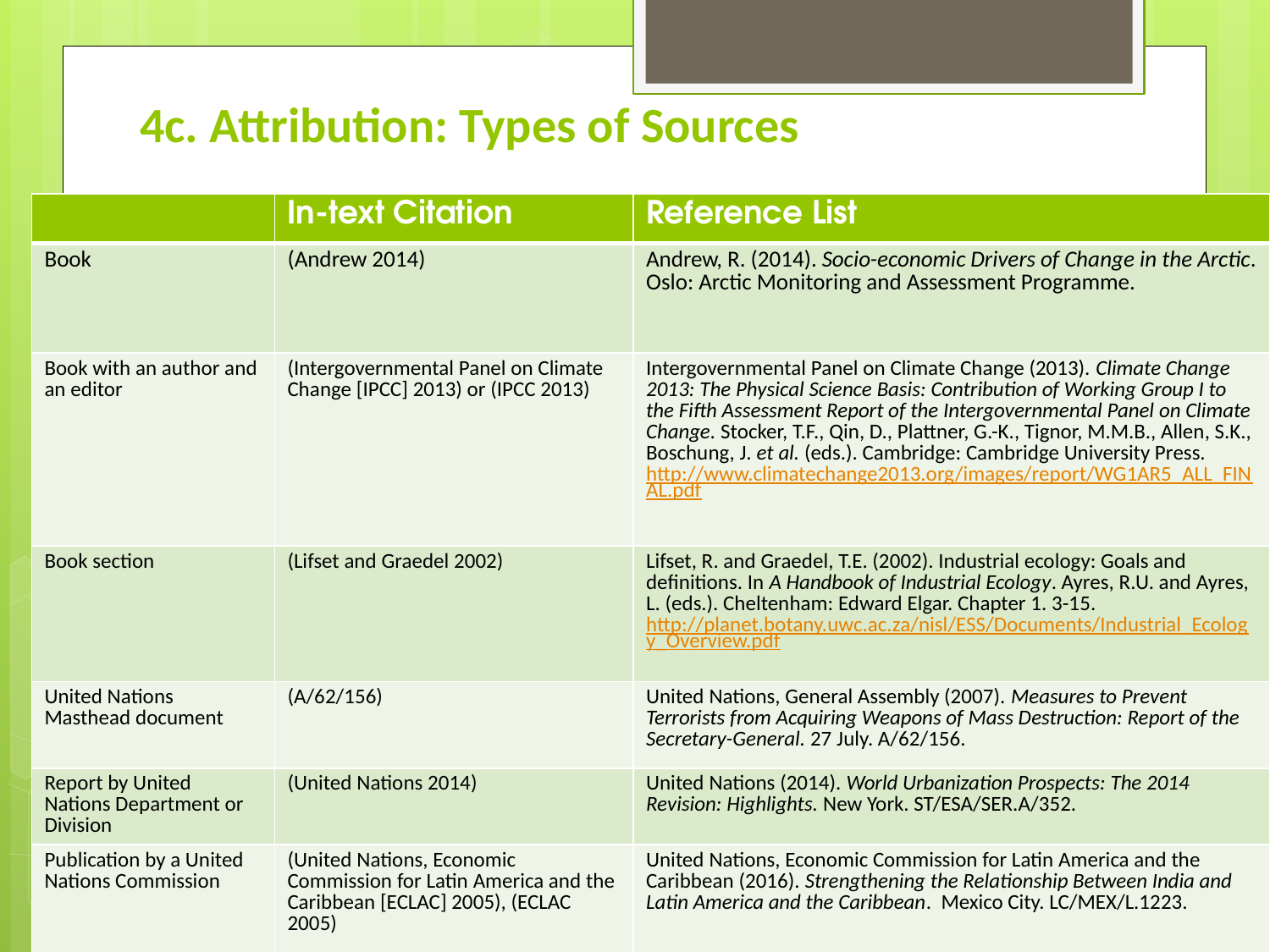

# 4c. Attribution: Types of Sources
|  | In-text Citation | Reference List |
| --- | --- | --- |
| Book | (Andrew 2014) | Andrew, R. (2014). Socio-economic Drivers of Change in the Arctic. Oslo: Arctic Monitoring and Assessment Programme. |
| Book with an author and an editor | (Intergovernmental Panel on Climate Change [IPCC] 2013) or (IPCC 2013) | Intergovernmental Panel on Climate Change (2013). Climate Change 2013: The Physical Science Basis: Contribution of Working Group I to the Fifth Assessment Report of the Intergovernmental Panel on Climate Change. Stocker, T.F., Qin, D., Plattner, G.-K., Tignor, M.M.B., Allen, S.K., Boschung, J. et al. (eds.). Cambridge: Cambridge University Press. http://www.climatechange2013.org/images/report/WG1AR5\_ALL\_FINAL.pdf |
| Book section | (Lifset and Graedel 2002) | Lifset, R. and Graedel, T.E. (2002). Industrial ecology: Goals and definitions. In A Handbook of Industrial Ecology. Ayres, R.U. and Ayres, L. (eds.). Cheltenham: Edward Elgar. Chapter 1. 3-15. http://planet.botany.uwc.ac.za/nisl/ESS/Documents/Industrial\_Ecology\_Overview.pdf |
| United Nations Masthead document | (A/62/156) | United Nations, General Assembly (2007). Measures to Prevent Terrorists from Acquiring Weapons of Mass Destruction: Report of the Secretary-General. 27 July. A/62/156. |
| Report by United Nations Department or Division | (United Nations 2014) | United Nations (2014). World Urbanization Prospects: The 2014 Revision: Highlights. New York. ST/ESA/SER.A/352. |
| Publication by a United Nations Commission | (United Nations, Economic Commission for Latin America and the Caribbean [ECLAC] 2005), (ECLAC 2005) | United Nations, Economic Commission for Latin America and the Caribbean (2016). Strengthening the Relationship Between India and Latin America and the Caribbean. Mexico City. LC/MEX/L.1223. |